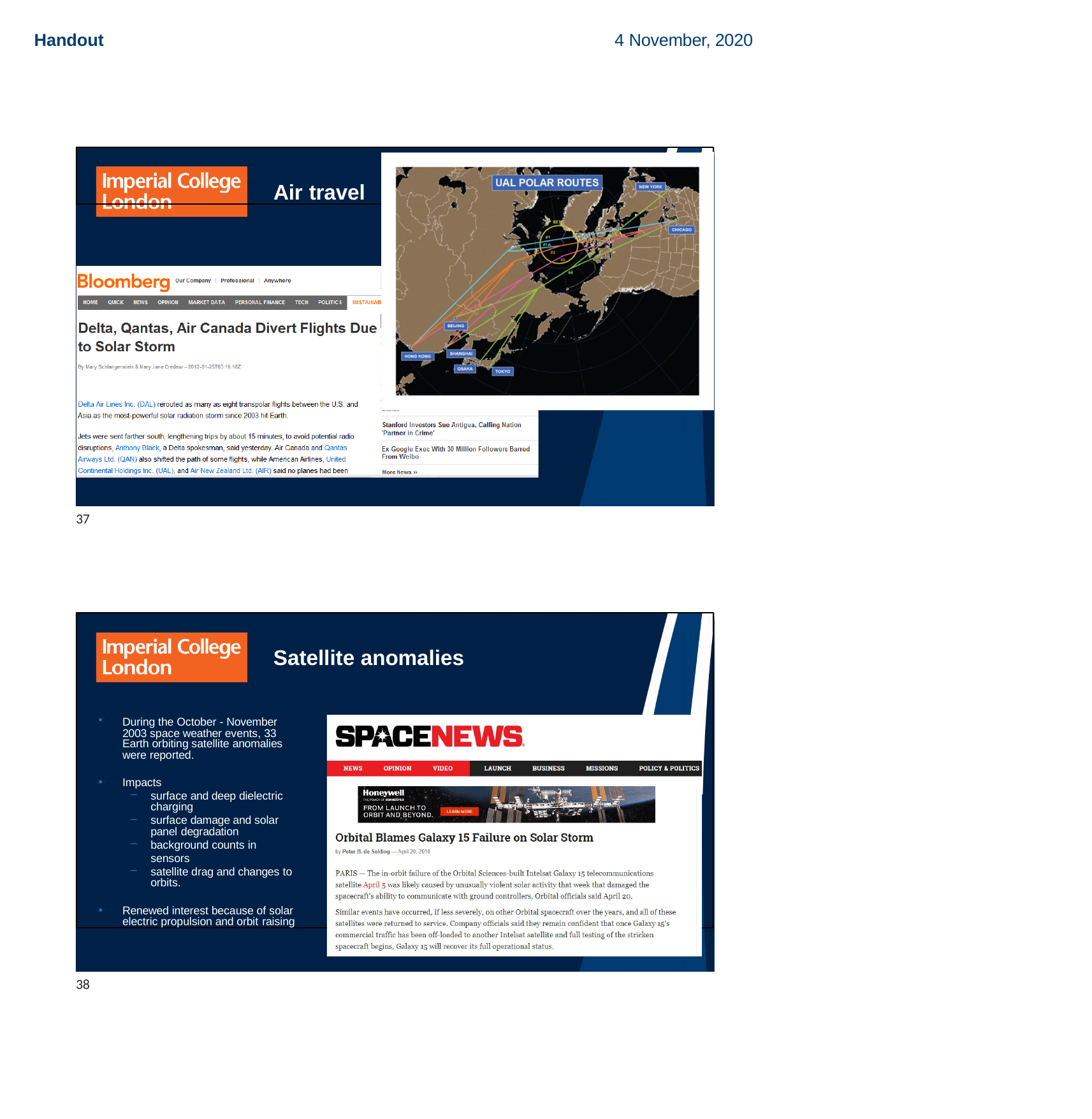

Handout
4 November, 2020

Air travel

37

Satellite anomalies

During the October - November  2003 space weather events, 33  Earth orbiting satellite anomalies  were reported.

Impacts
surface and deep dielectric  charging
surface damage and solar  panel degradation
background counts in sensors
satellite drag and changes to  orbits.

Renewed interest because of solar  electric propulsion and orbit raising

38